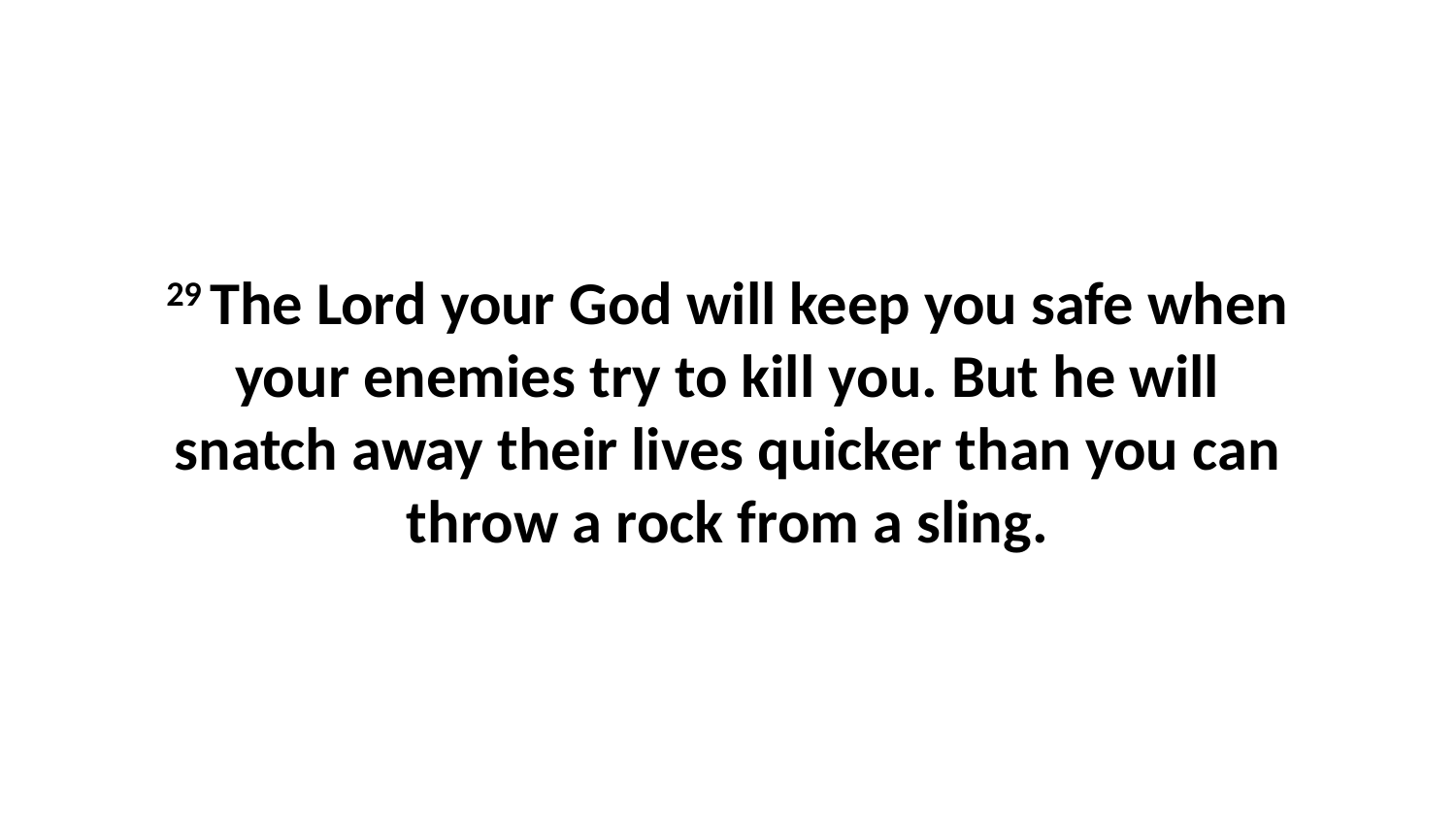

29 The Lord your God will keep you safe when your enemies try to kill you. But he will snatch away their lives quicker than you can throw a rock from a sling.